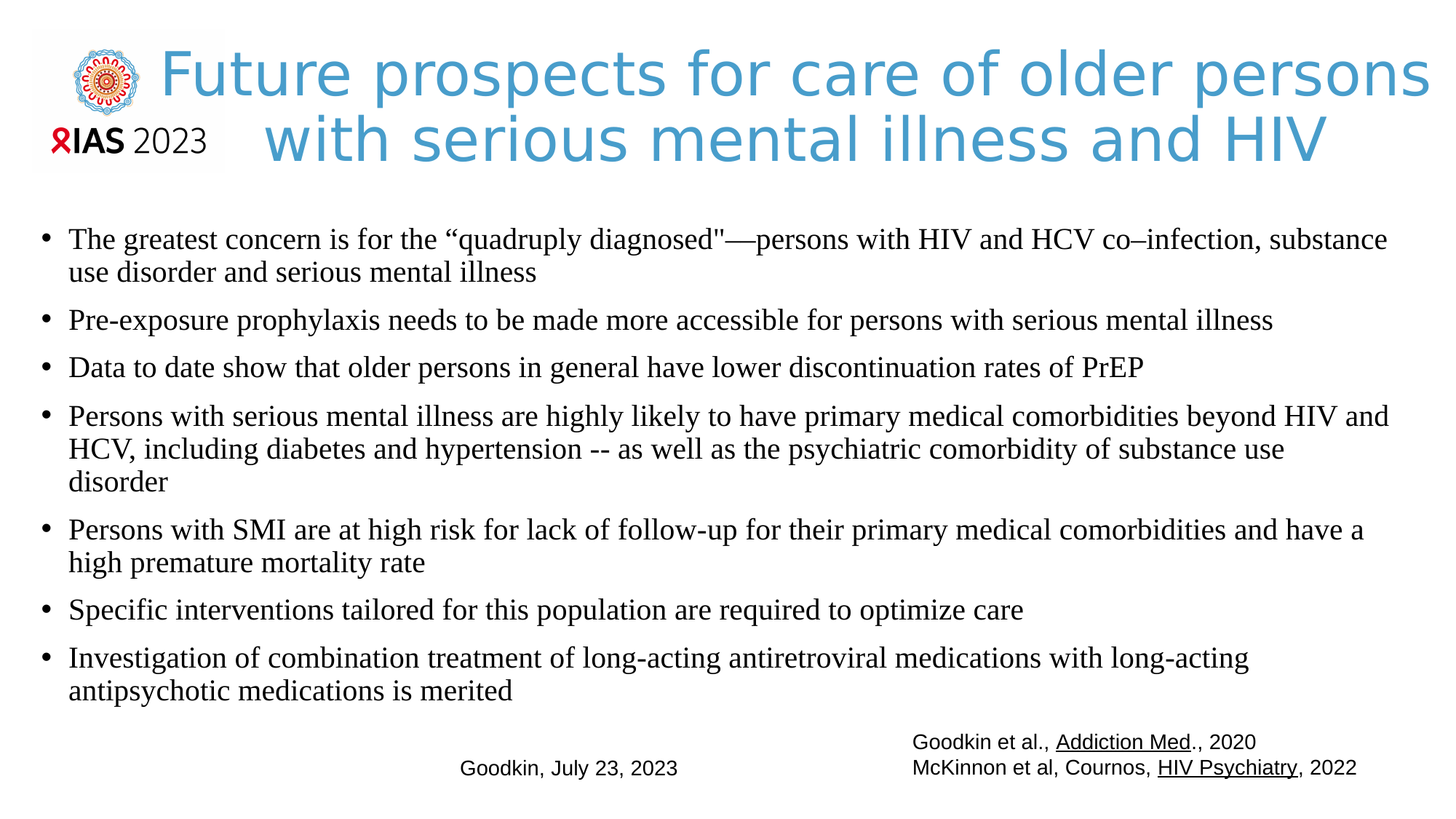

# Future prospects for care of older persons with serious mental illness and HIV
The greatest concern is for the “quadruply diagnosed"––persons with HIV and HCV co–infection, substance use disorder and serious mental illness
Pre-exposure prophylaxis needs to be made more accessible for persons with serious mental illness
Data to date show that older persons in general have lower discontinuation rates of PrEP
Persons with serious mental illness are highly likely to have primary medical comorbidities beyond HIV and HCV, including diabetes and hypertension -- as well as the psychiatric comorbidity of substance use disorder
Persons with SMI are at high risk for lack of follow-up for their primary medical comorbidities and have a high premature mortality rate
Specific interventions tailored for this population are required to optimize care
Investigation of combination treatment of long-acting antiretroviral medications with long-acting antipsychotic medications is merited

Goodkin et al., Addiction Med., 2020
McKinnon et al, Cournos, HIV Psychiatry, 2022

Goodkin, July 23, 2023